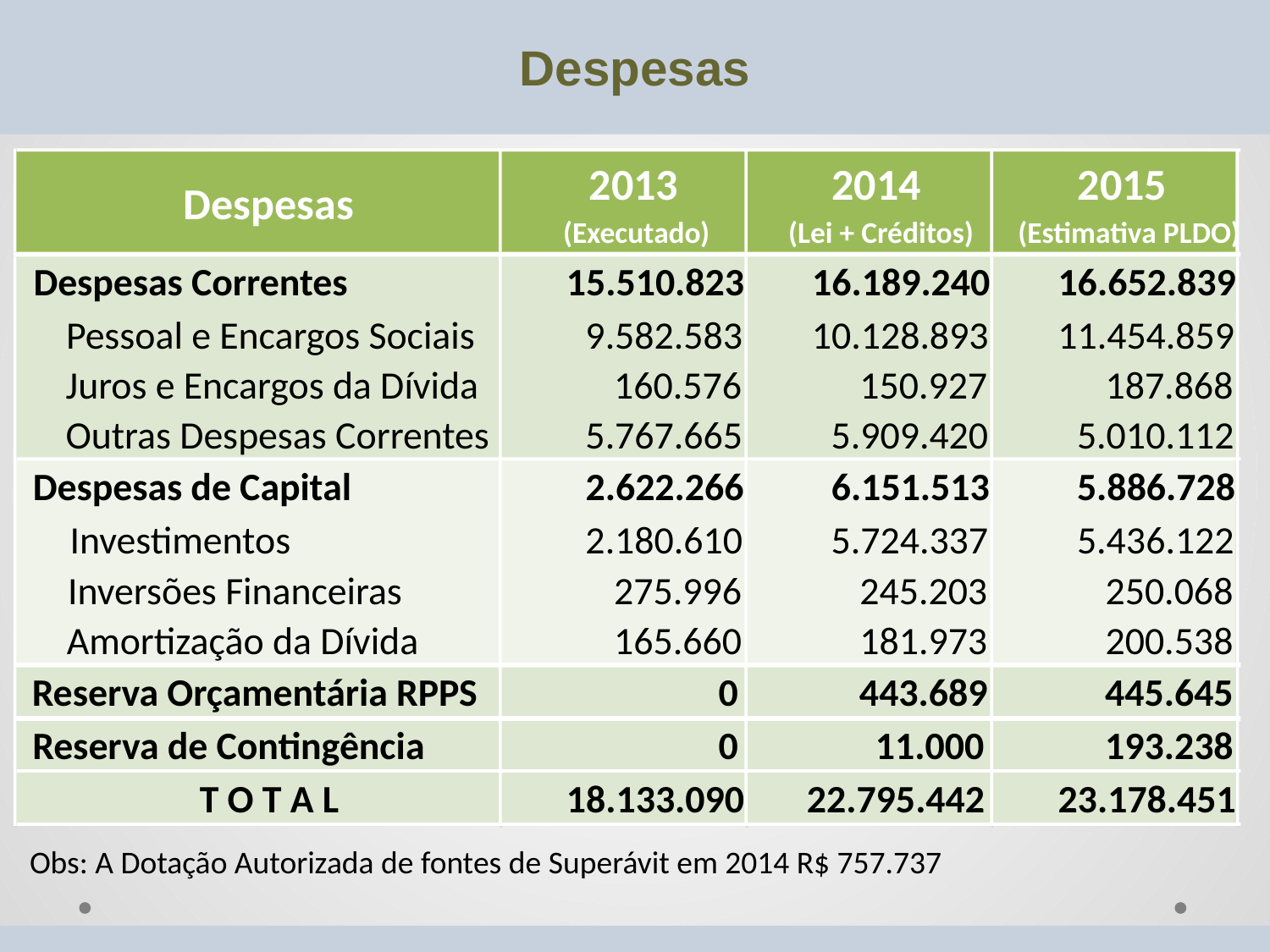

Despesas

2013
2014
2015
Despesas
(Executado)
(Lei + Créditos)
(Estimativa PLDO)

 Despesas Correntes

15.510.823

16.189.240

16.652.839

     Pessoal e Encargos Sociais
9.582.583
10.128.893
11.454.859
     Juros e Encargos da Dívida
160.576
150.927
187.868
     Outras Despesas Correntes
5.767.665
5.909.420
5.010.112

 Despesas de Capital
2.622.266
6.151.513
5.886.728
     Investimentos
2.180.610
5.724.337
5.436.122
     Inversões Financeiras
275.996
245.203
250.068
     Amortização da Dívida
165.660
181.973
200.538

 Reserva Orçamentária RPPS

0

443.689

445.645

 Reserva de Contingência

0

11.000

193.238

T O T A L
18.133.090
22.795.442
23.178.451

Obs: A Dotação Autorizada de fontes de Superávit em 2014 R$ 757.737